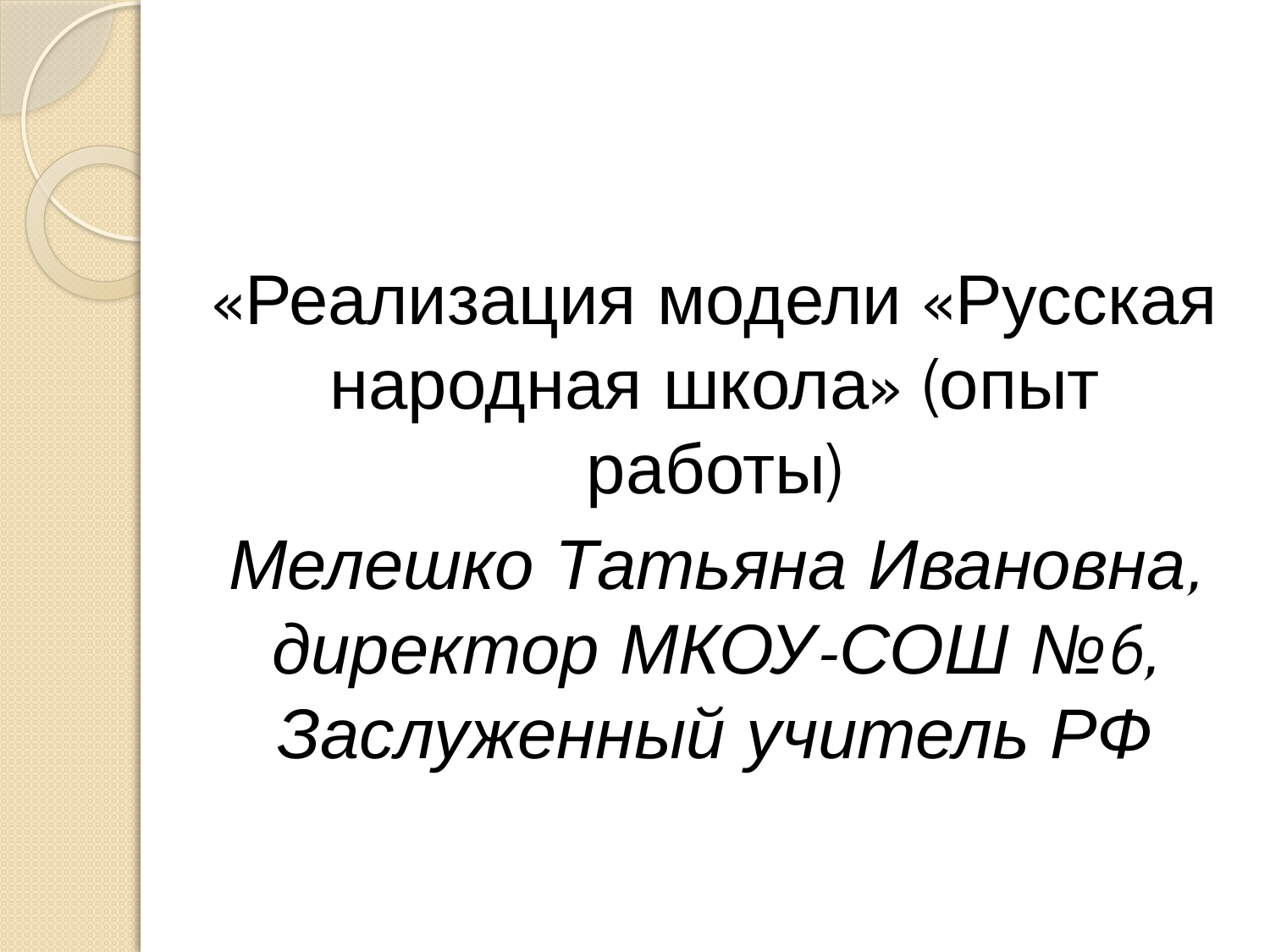

«Реализация модели «Русская народная школа» (опыт работы)
	Мелешко Татьяна Ивановна, директор МКОУ-СОШ №6, Заслуженный учитель РФ